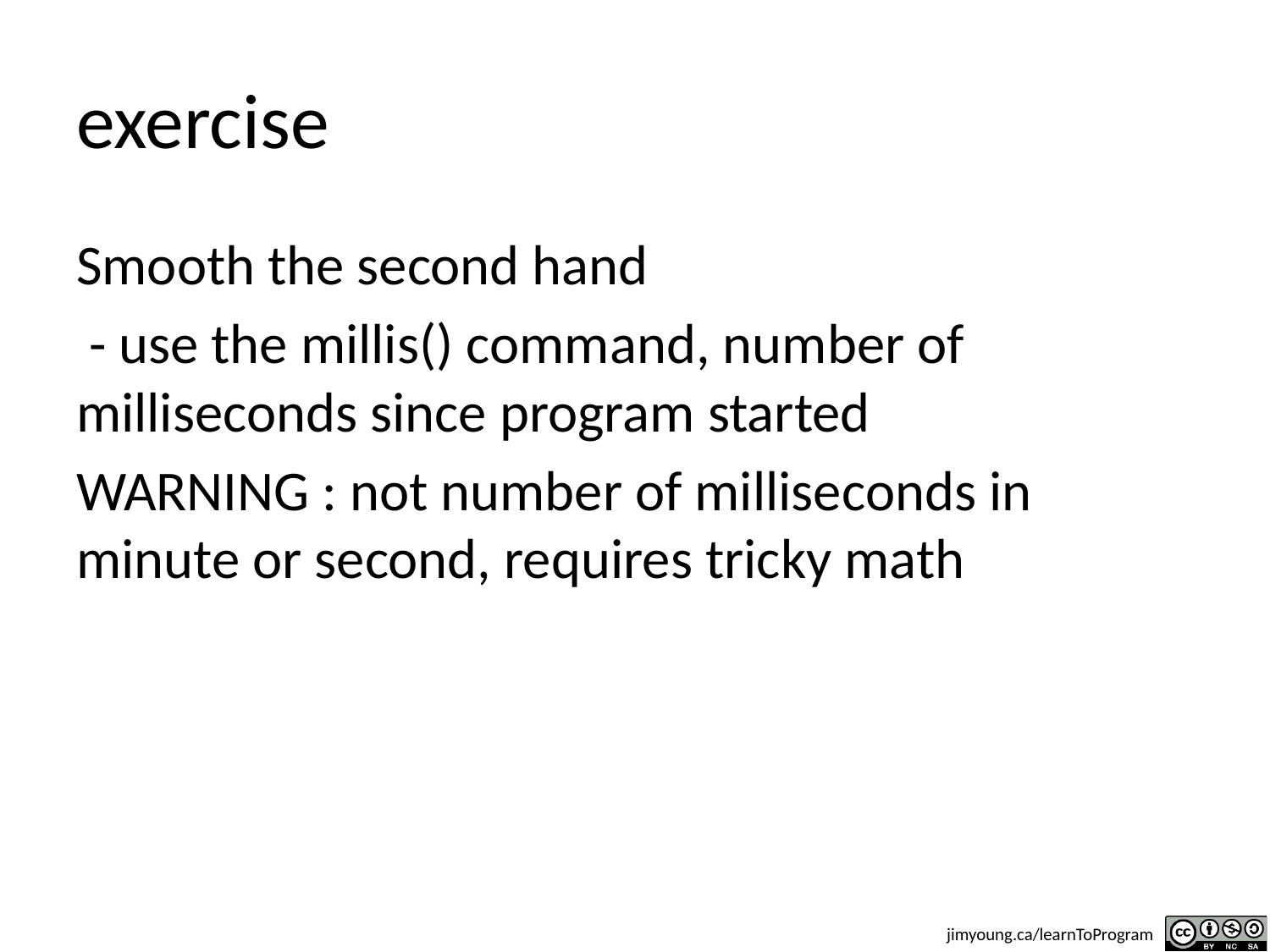

# exercise
Smooth the second hand
 - use the millis() command, number of milliseconds since program started
WARNING : not number of milliseconds in minute or second, requires tricky math